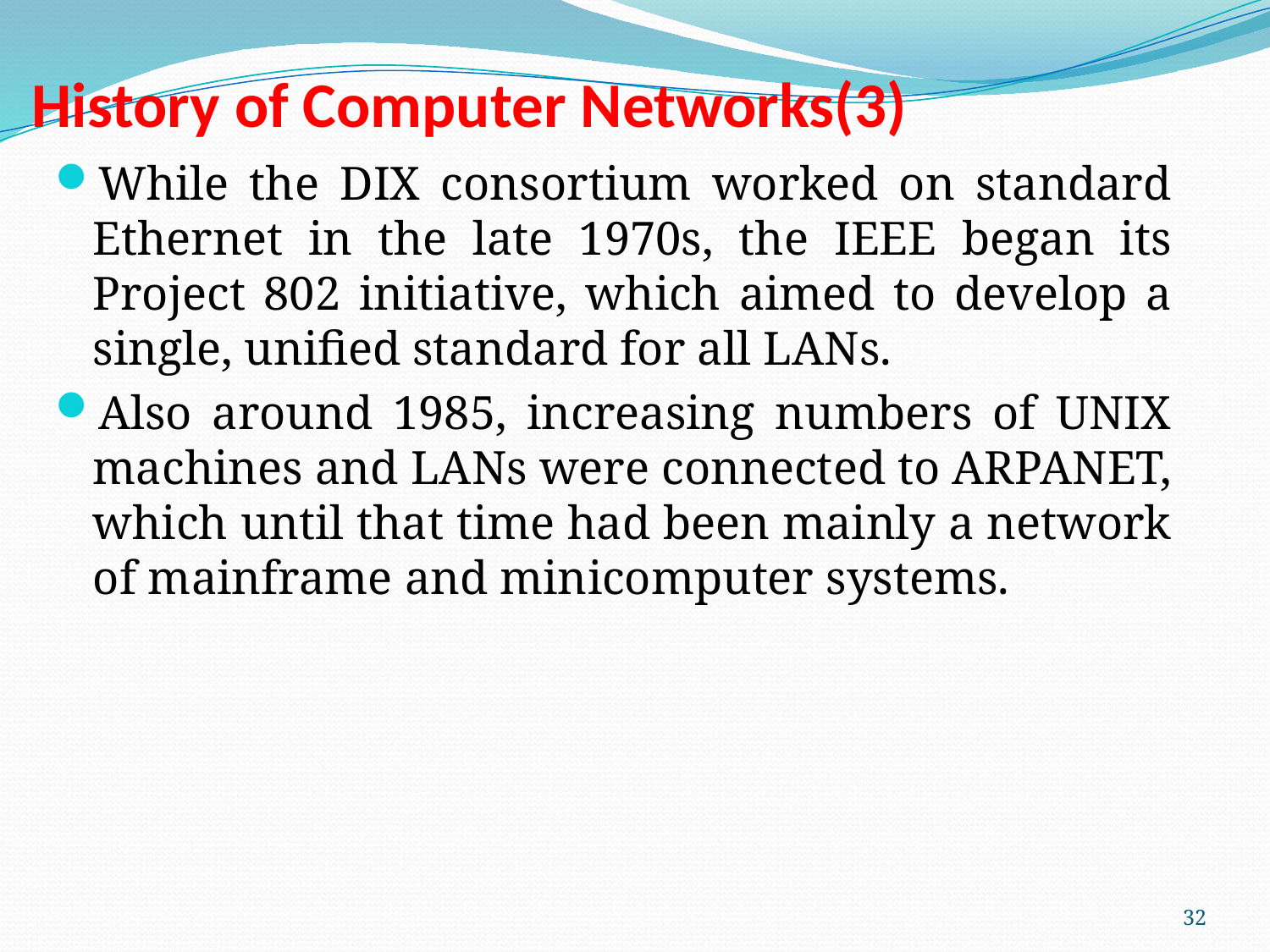

# History of Computer Networks(3)
While the DIX consortium worked on standard Ethernet in the late 1970s, the IEEE began its Project 802 initiative, which aimed to develop a single, unified standard for all LANs.
Also around 1985, increasing numbers of UNIX machines and LANs were connected to ARPANET, which until that time had been mainly a network of mainframe and minicomputer systems.

32